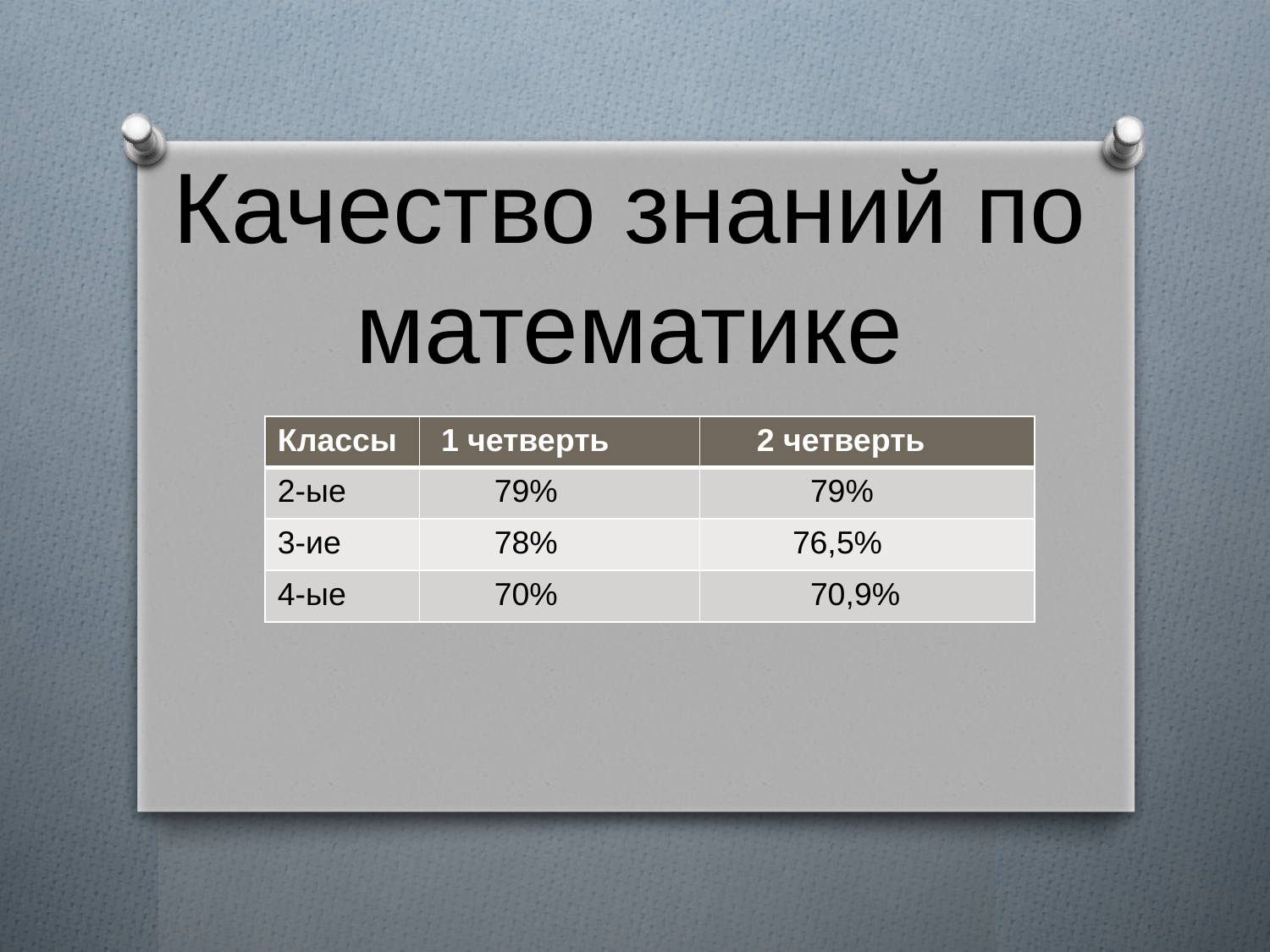

# Качество знаний по математике
| Классы | 1 четверть | 2 четверть |
| --- | --- | --- |
| 2-ые | 79% | 79% |
| 3-ие | 78% | 76,5% |
| 4-ые | 70% | 70,9% |